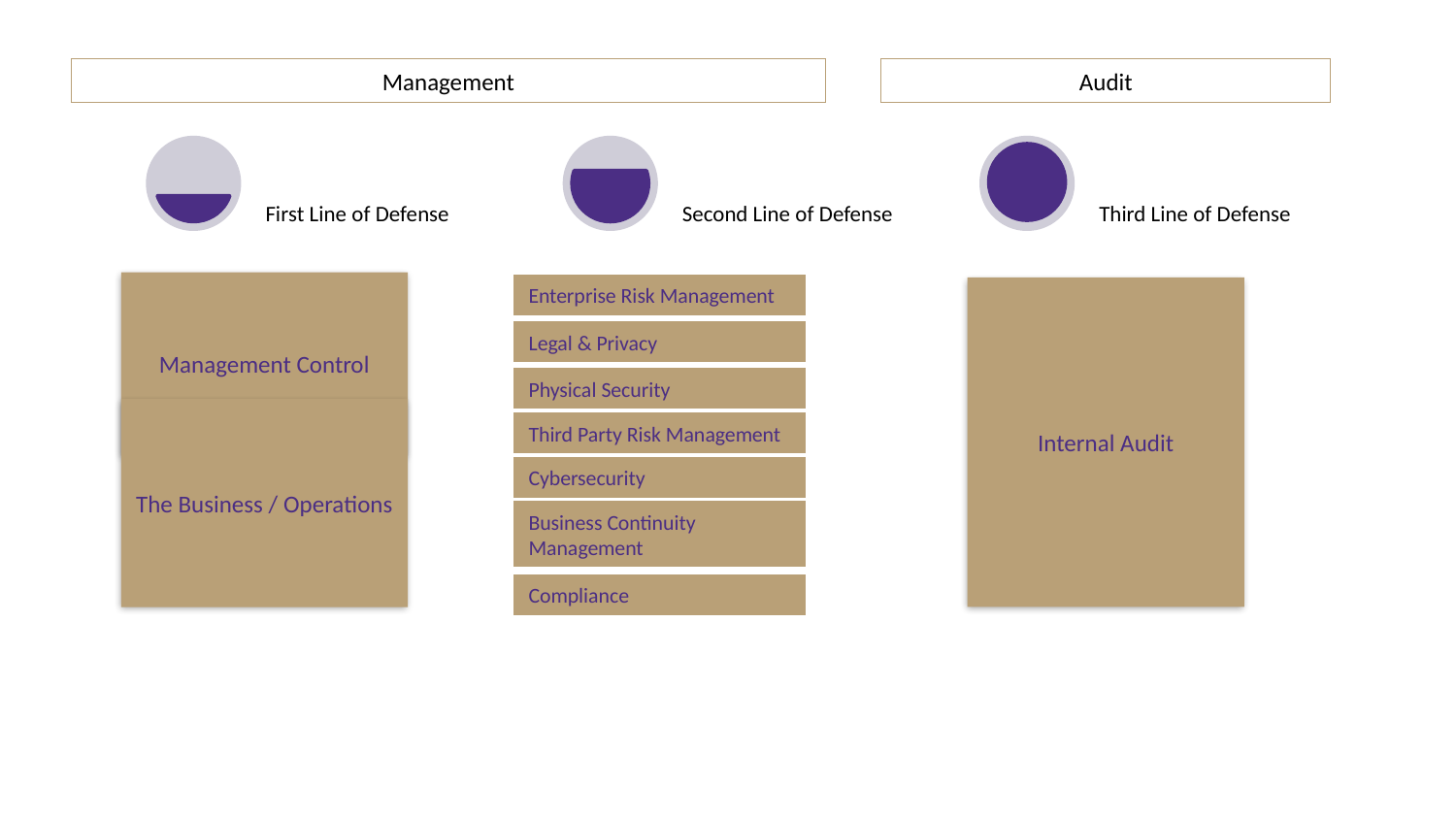

Management
Audit
First Line of Defense
Second Line of Defense
Third Line of Defense
Management Control
Enterprise Risk Management
Internal Audit
Legal & Privacy
Physical Security
The Business / Operations
Third Party Risk Management
Cybersecurity
Business Continuity Management
Compliance